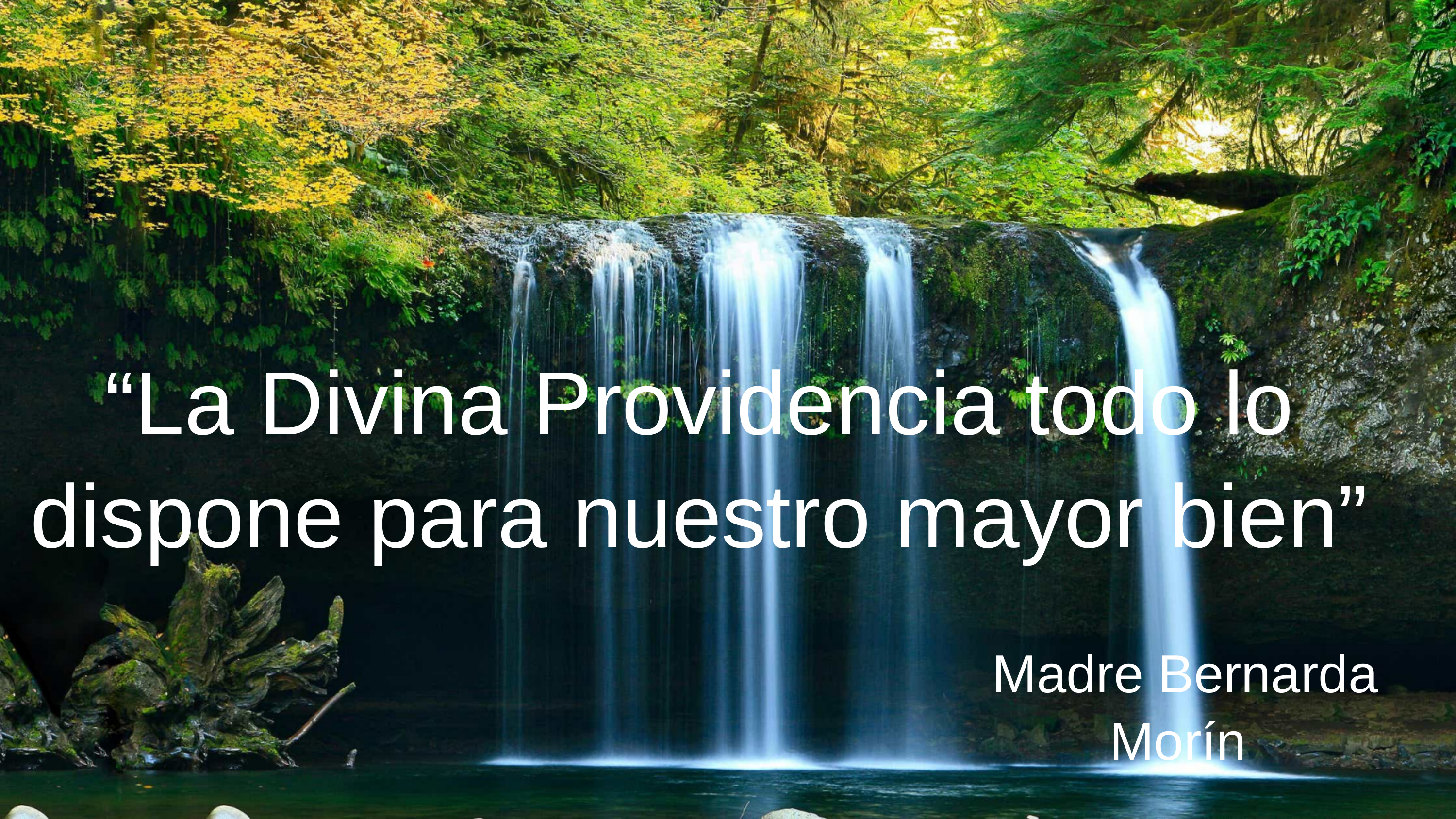

“La Divina Providencia todo lo dispone para nuestro mayor bien”
Madre Bernarda Morín